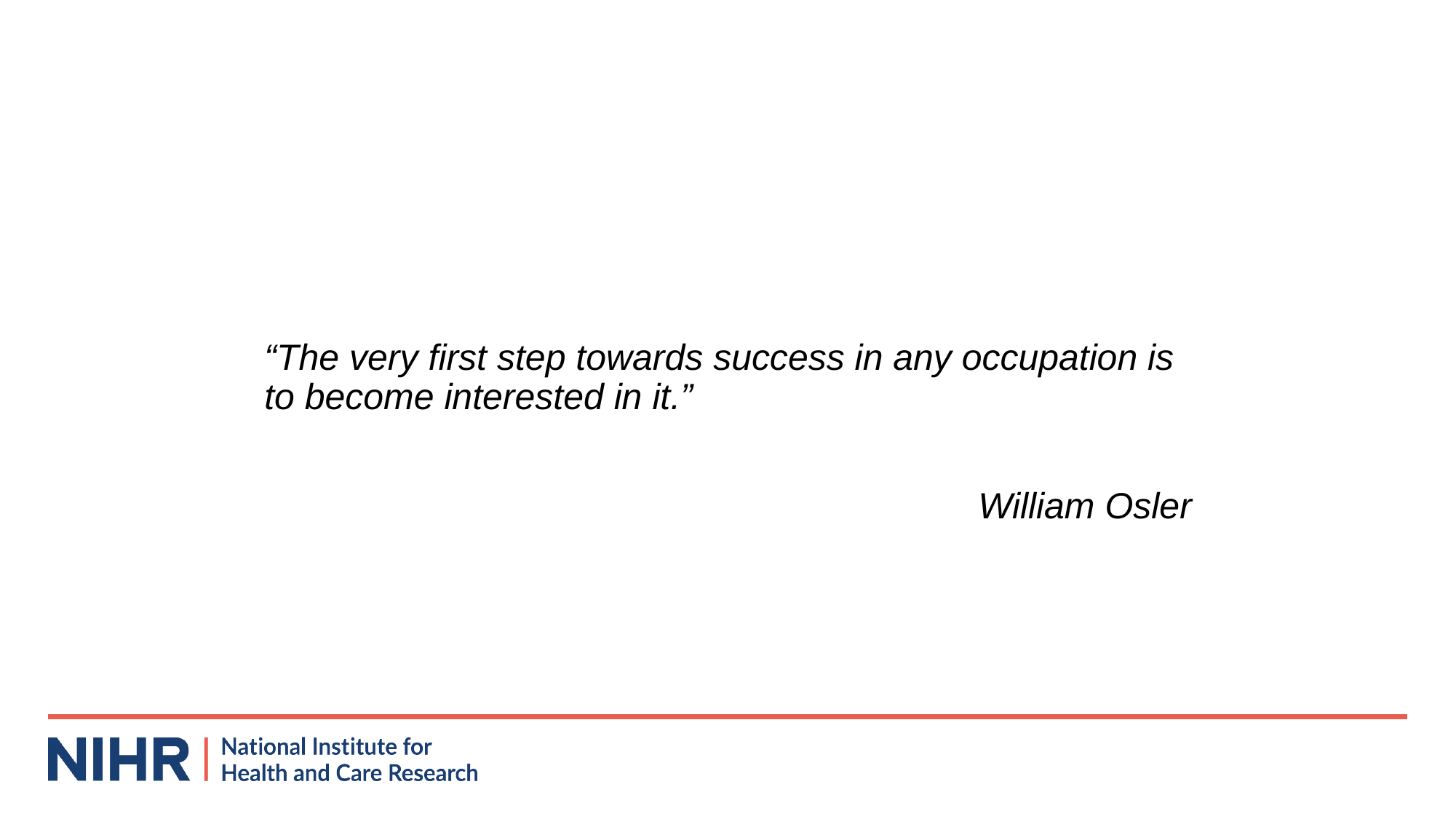

“The very first step towards success in any occupation is to become interested in it.”

William Osler